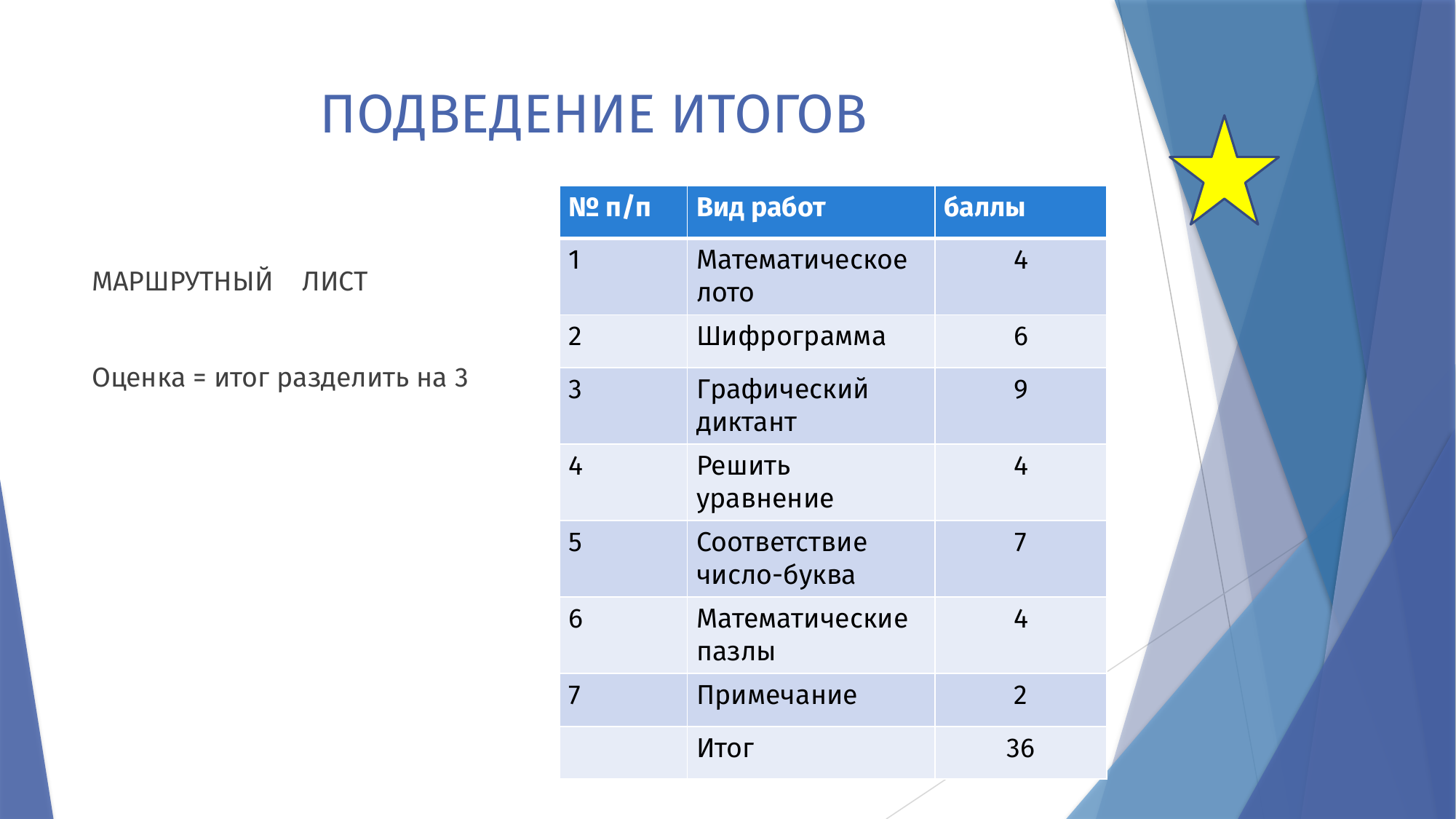

# ПОДВЕДЕНИЕ ИТОГОВ

| № п/п | Вид работ | баллы |
| --- | --- | --- |
| 1 | Математическое лото | 4 |
| 2 | Шифрограмма | 6 |
| 3 | Графический диктант | 9 |
| 4 | Решить уравнение | 4 |
| 5 | Соответствие число-буква | 7 |
| 6 | Математические пазлы | 4 |
| 7 | Примечание | 2 |
|  | Итог | 36 |
МАРШРУТНЫЙ    ЛИСТ

Оценка = итог разделить на 3